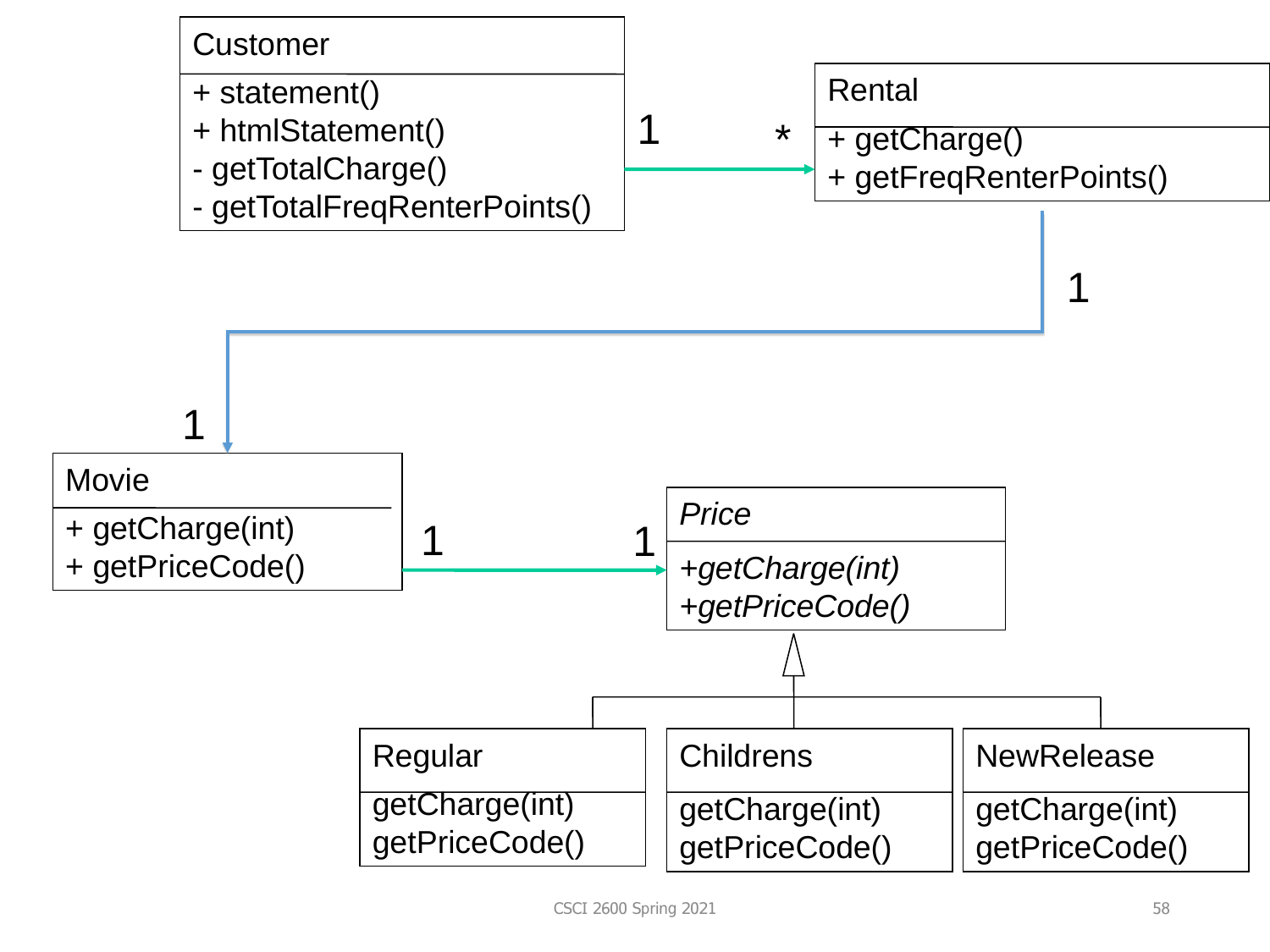

Customer
+ statement()
+ htmlStatement()
- getTotalCharge()
- getTotalFreqRenterPoints()
Rental
+ getCharge()
+ getFreqRenterPoints()

1
*

1
1
Movie
+ getCharge(int)
+ getPriceCode()
Price
+getCharge(int)
+getPriceCode()
1

1

Regular
getCharge(int)
getPriceCode()
Childrens
getCharge(int)
getPriceCode()
NewRelease
getCharge(int)
getPriceCode()

CSCI 2600 Spring 2021
58